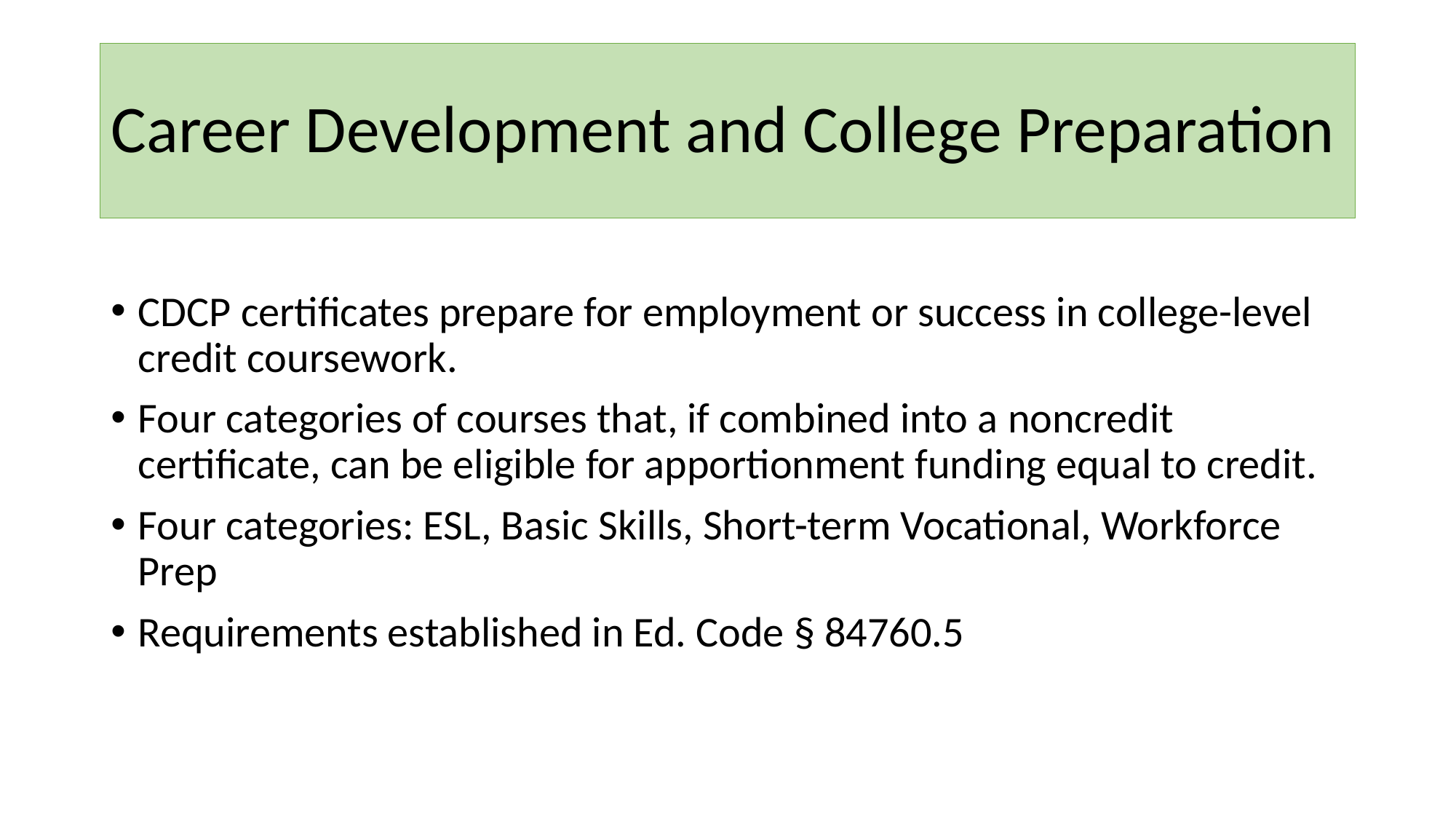

# Career Development and College Preparation

CDCP certificates prepare for employment or success in college-level credit coursework.
Four categories of courses that, if combined into a noncredit certificate, can be eligible for apportionment funding equal to credit.
Four categories: ESL, Basic Skills, Short-term Vocational, Workforce Prep
Requirements established in Ed. Code § 84760.5